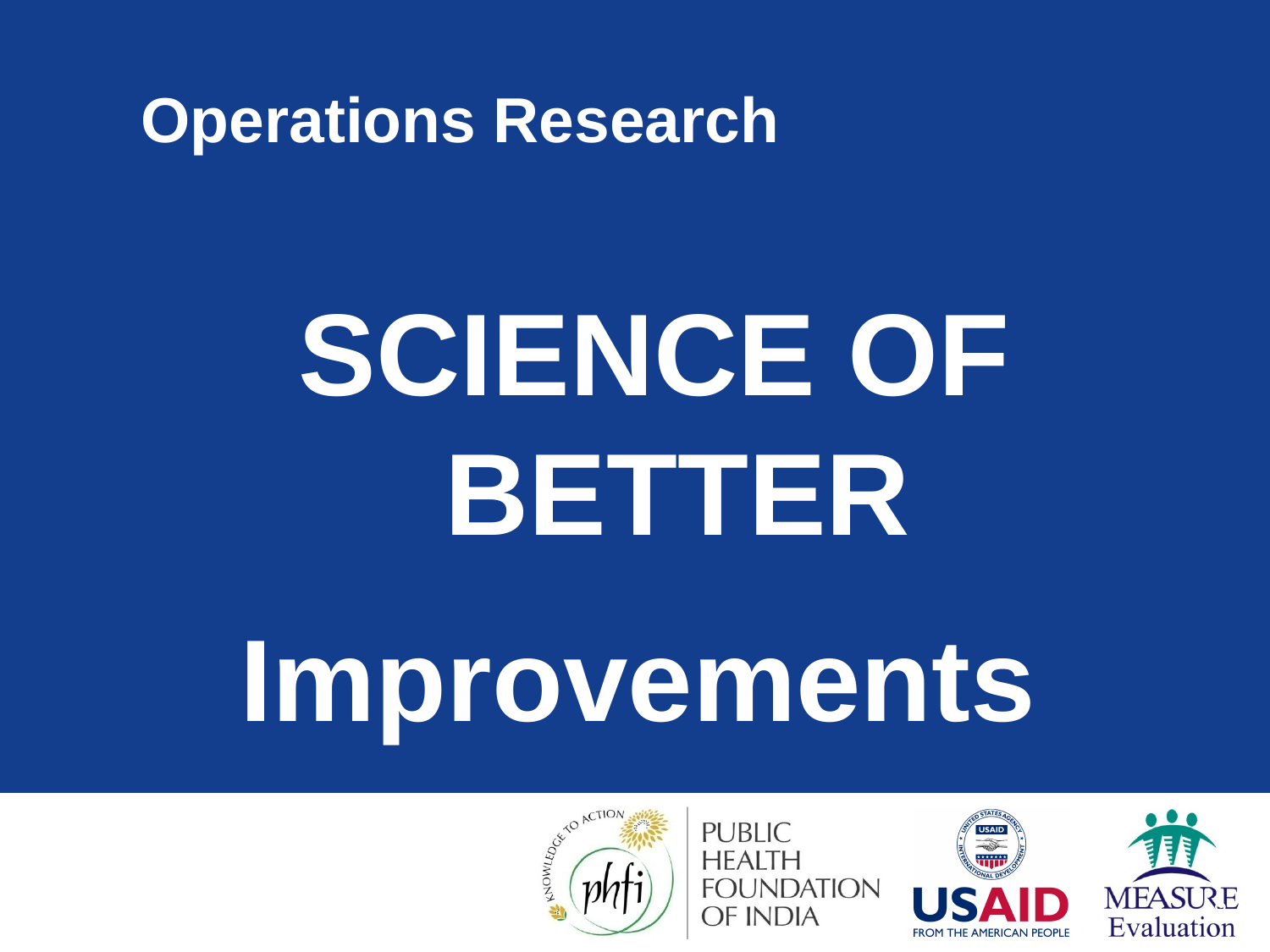

# Operations Research

SCIENCE OF BETTER
Improvements
8